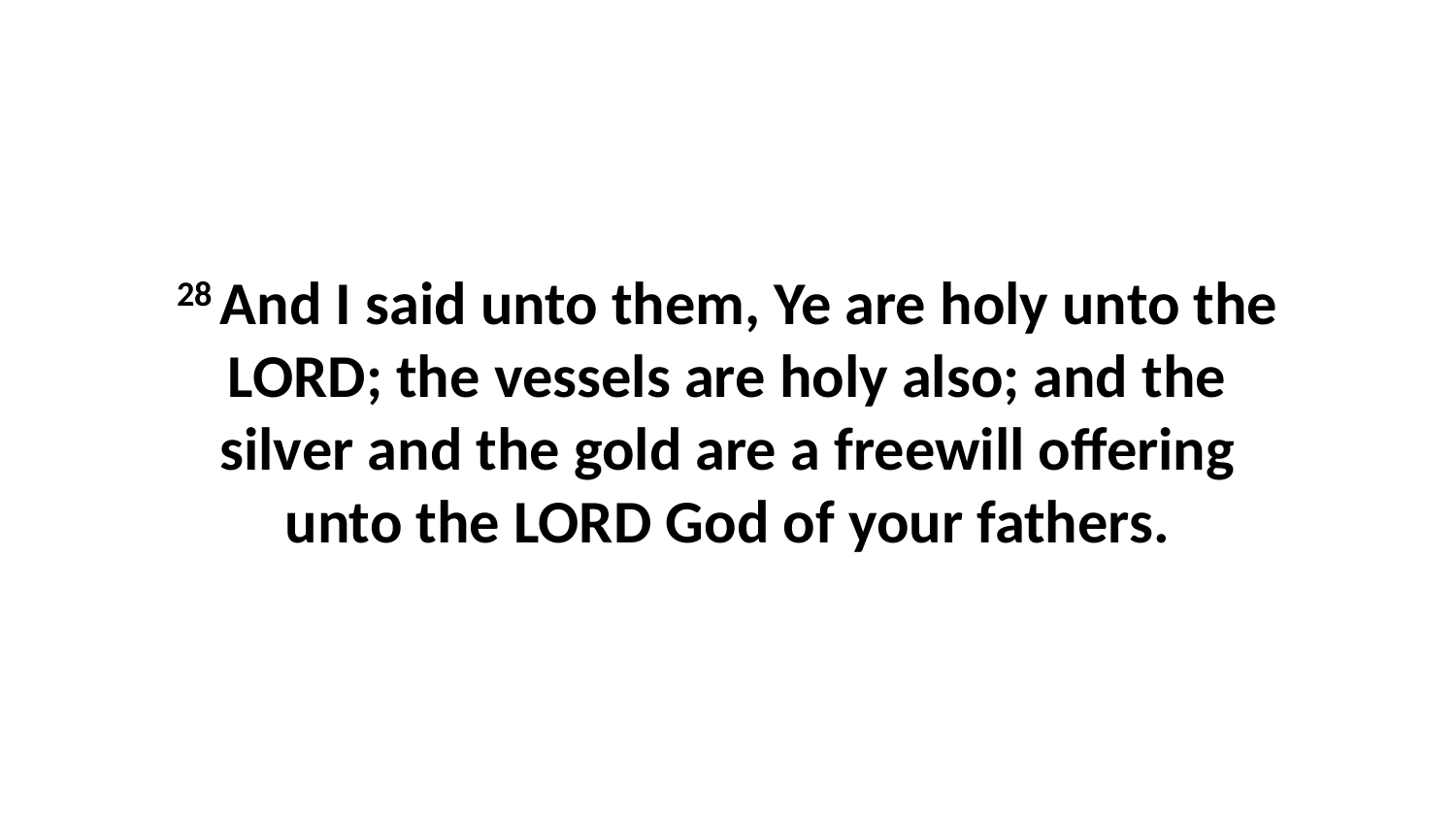

28 And I said unto them, Ye are holy unto the LORD; the vessels are holy also; and the silver and the gold are a freewill offering unto the LORD God of your fathers.